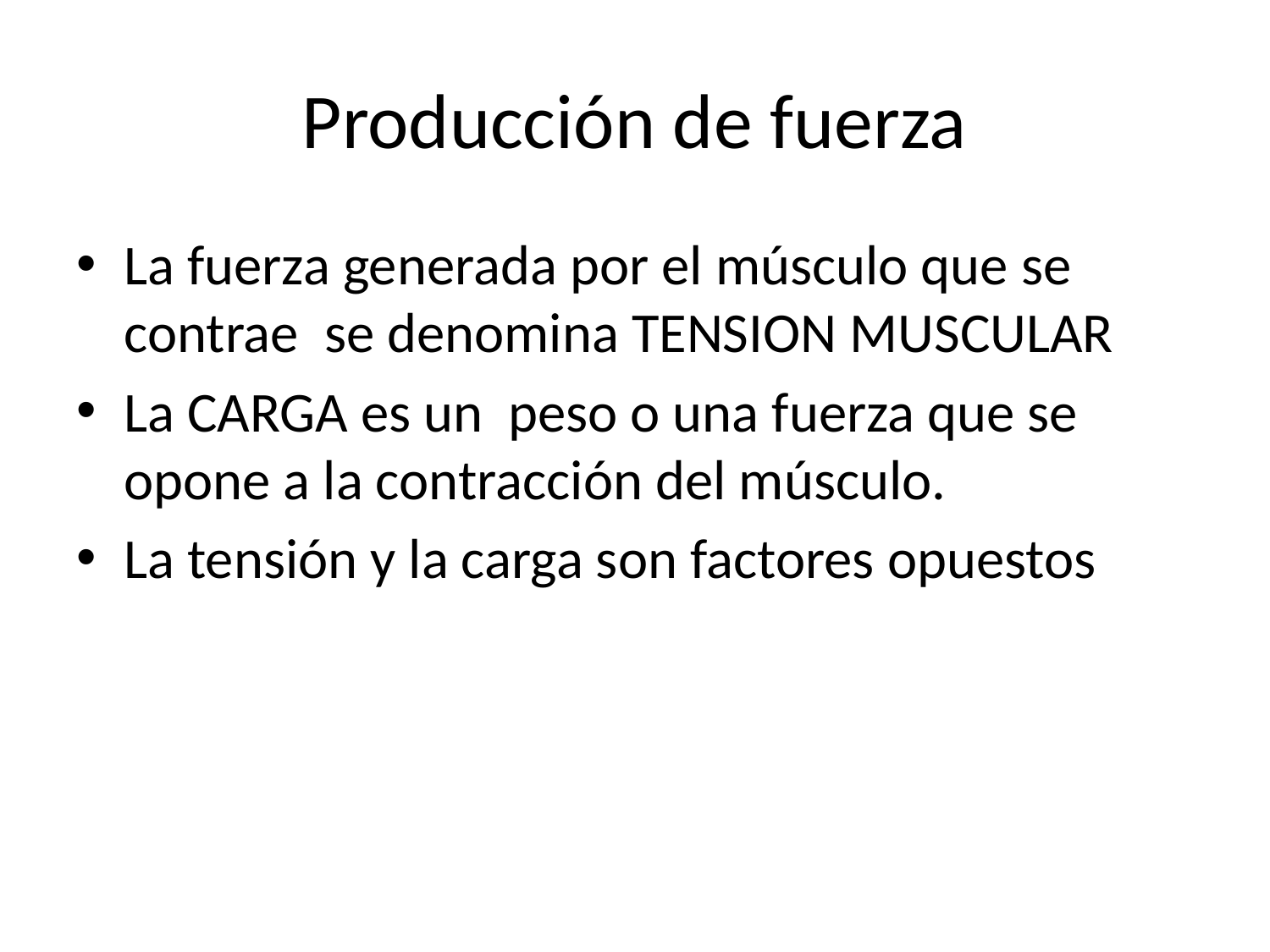

# Producción de fuerza
La fuerza generada por el músculo que se contrae  se denomina TENSION MUSCULAR
La CARGA es un  peso o una fuerza que se opone a la contracción del músculo.
La tensión y la carga son factores opuestos